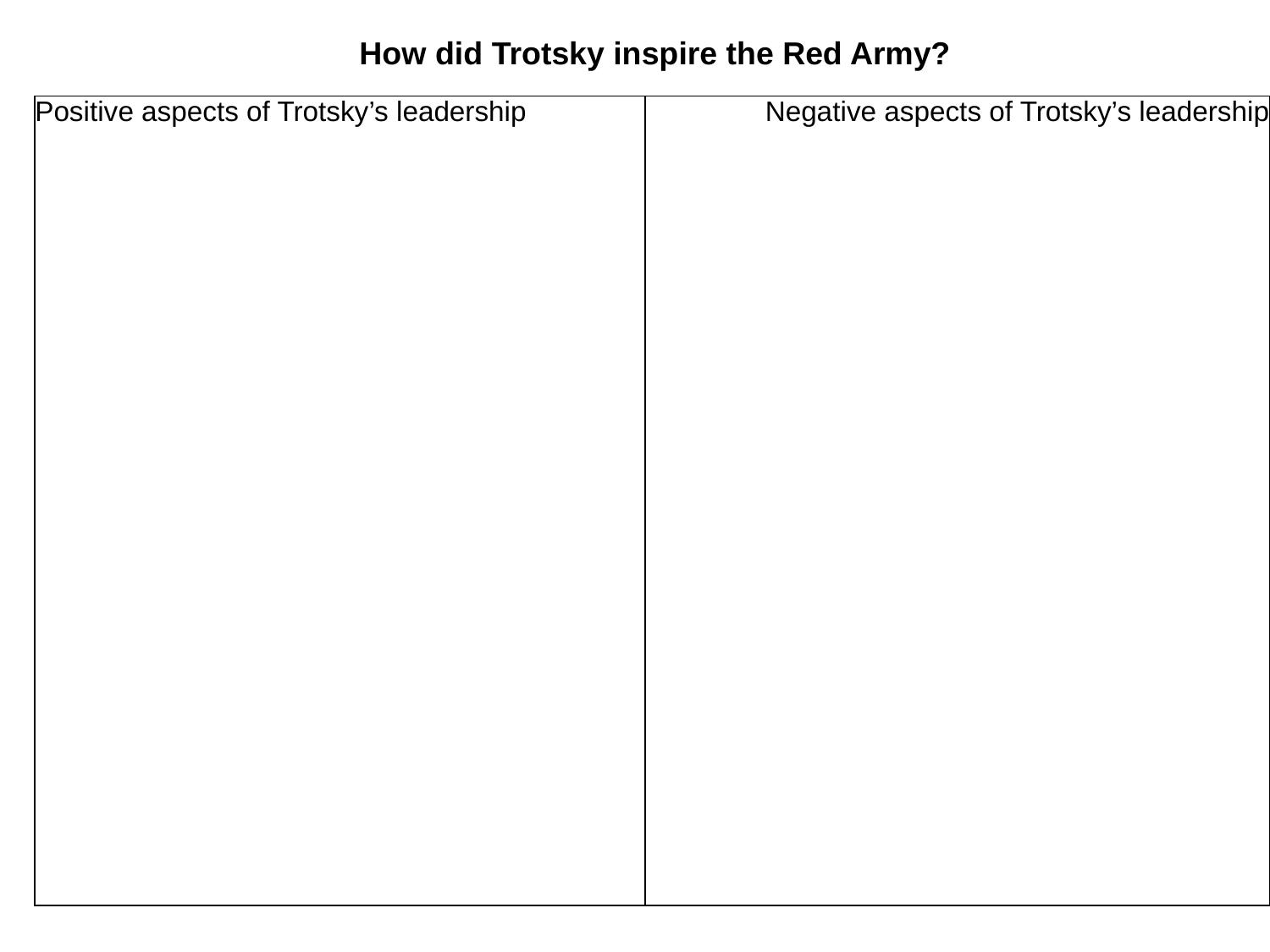

How did Trotsky inspire the Red Army?
| Positive aspects of Trotsky’s leadership | Negative aspects of Trotsky’s leadership |
| --- | --- |